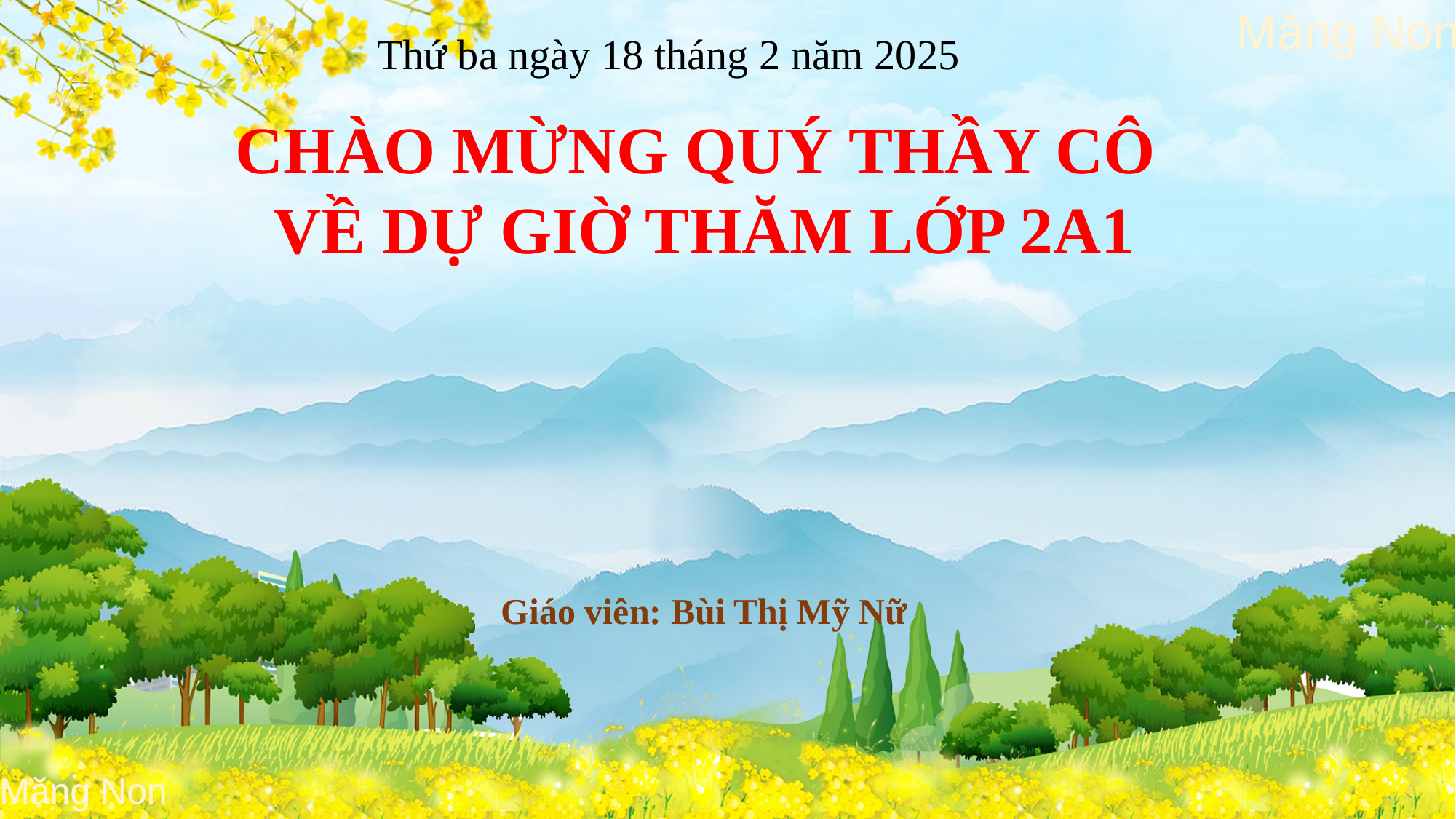

Bích
Măng Non
Thứ ba ngày 18 tháng 2 năm 2025
CHÀO MỪNG QUÝ THẦY CÔ
VỀ DỰ GIỜ THĂM LỚP 2A1

Giáo viên: Bùi Thị Mỹ Nữ

Măng Non